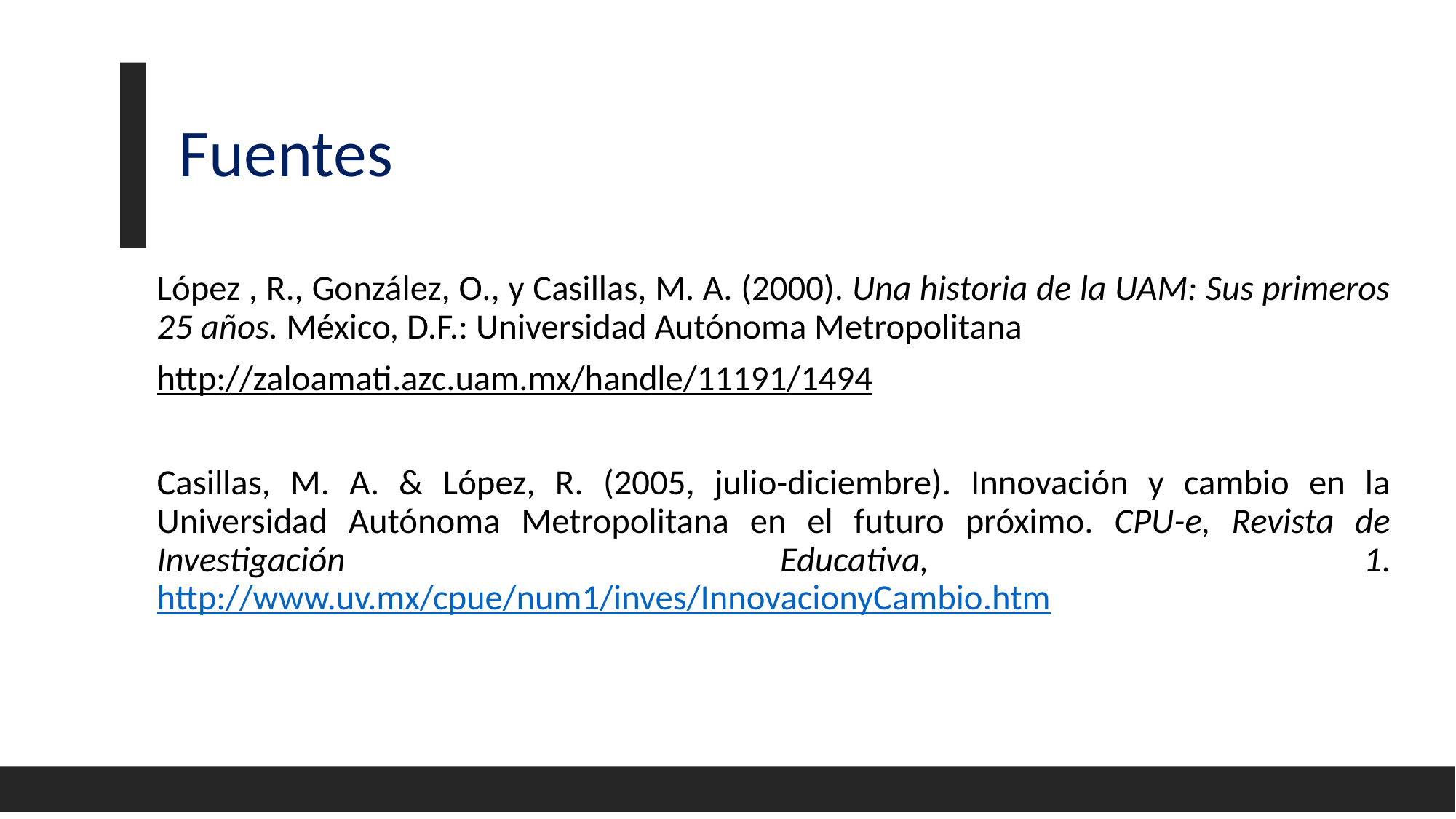

# Fuentes
López , R., González, O., y Casillas, M. A. (2000). Una historia de la UAM: Sus primeros 25 años. México, D.F.: Universidad Autónoma Metropolitana
http://zaloamati.azc.uam.mx/handle/11191/1494

Casillas, M. A. & López, R. (2005, julio-diciembre). Innovación y cambio en la Universidad Autónoma Metropolitana en el futuro próximo. CPU-e, Revista de Investigación Educativa, 1. http://www.uv.mx/cpue/num1/inves/InnovacionyCambio.htm